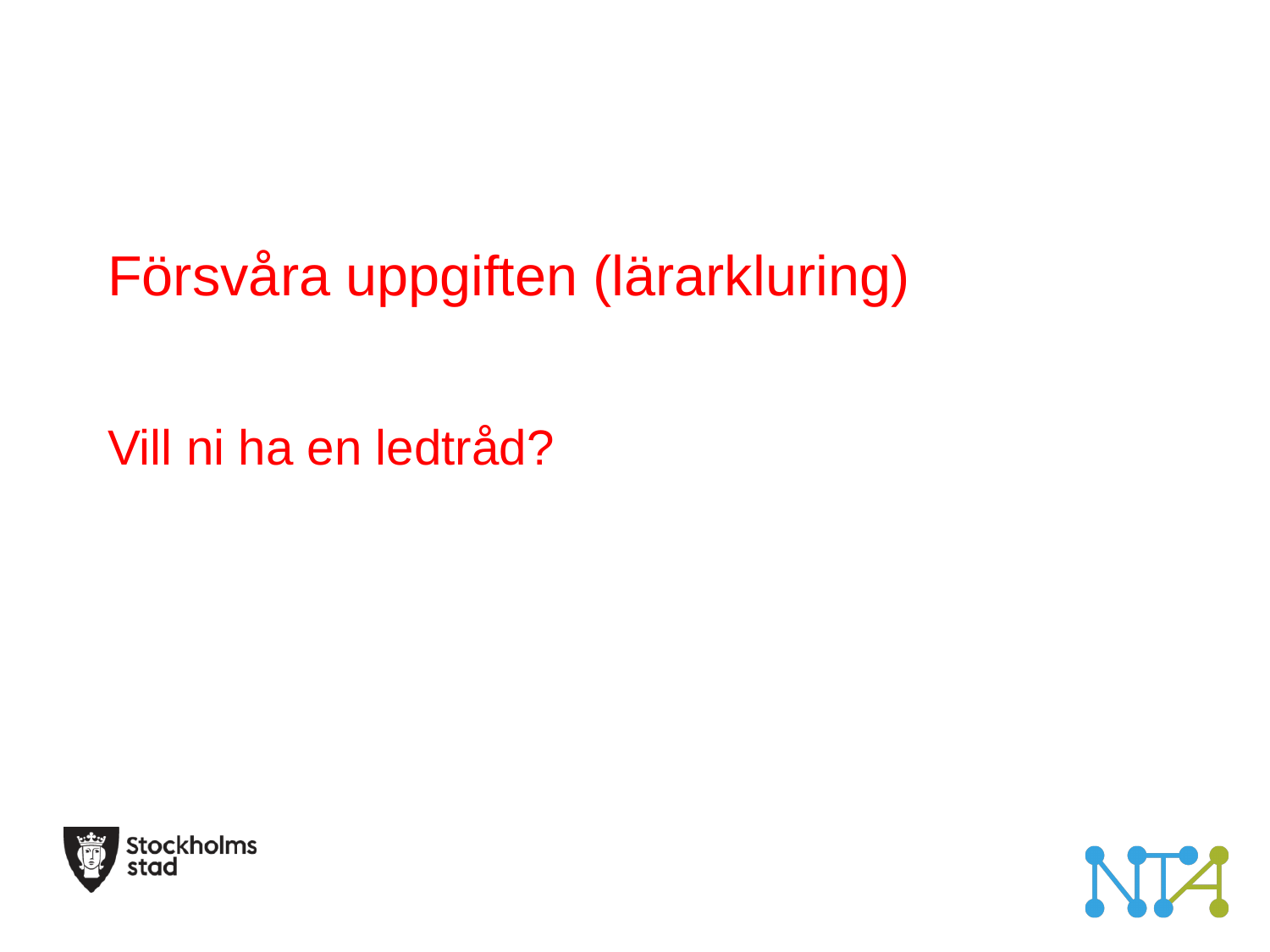

Försvåra uppgiften (lärarkluring)

Vill ni ha en ledtråd?